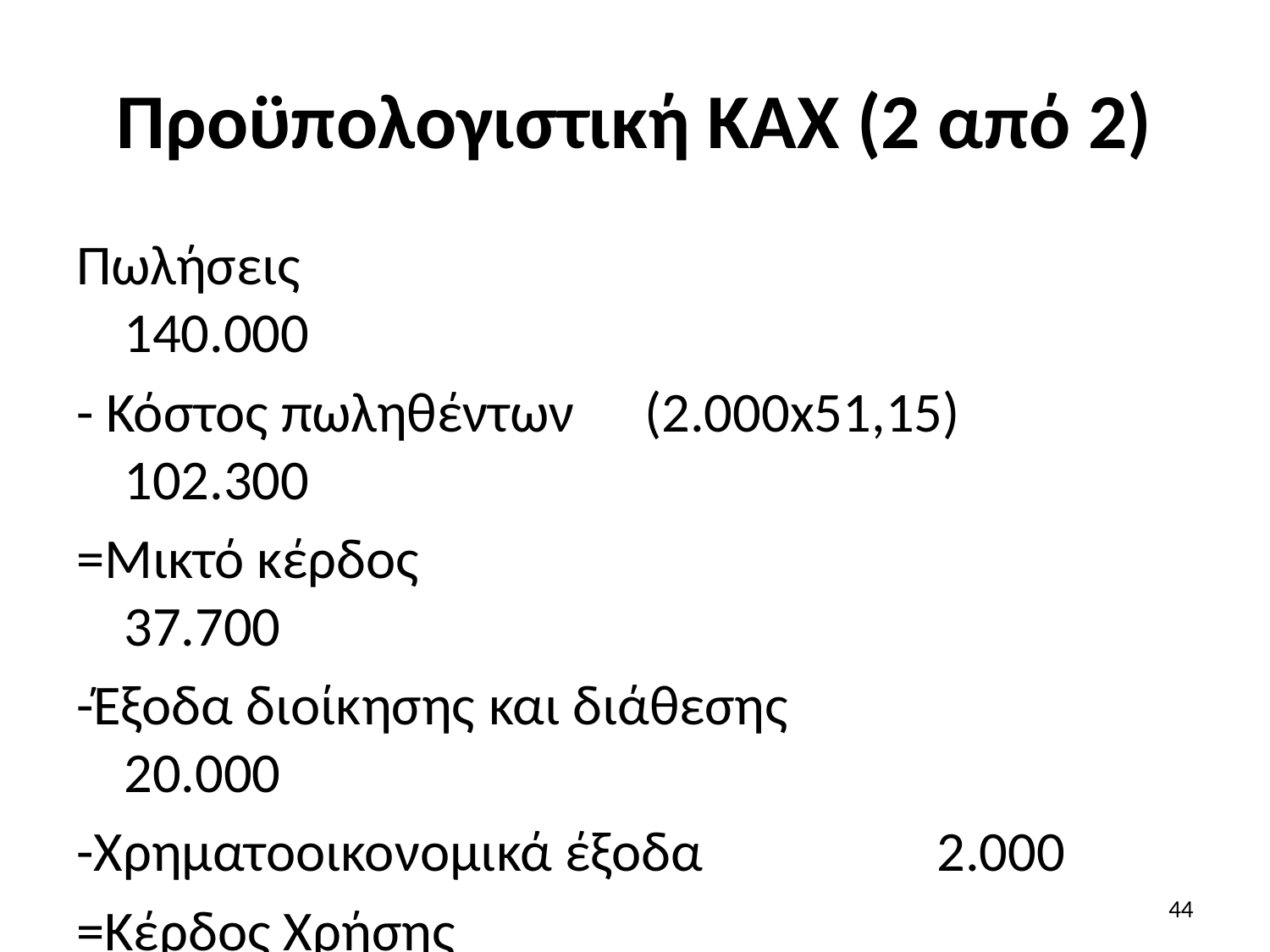

# Προϋπολογιστική ΚΑΧ (2 από 2)
Πωλήσεις					 	140.000
- Κόστος πωληθέντων	 (2.000x51,15) 	102.300
=Μικτό κέρδος			   	 	  37.700
-Έξοδα διοίκησης και διάθεσης	 	  20.000
-Χρηματοοικονομικά έξοδα 	   	    2.000
=Κέρδος Χρήσης				 	  15.700
44